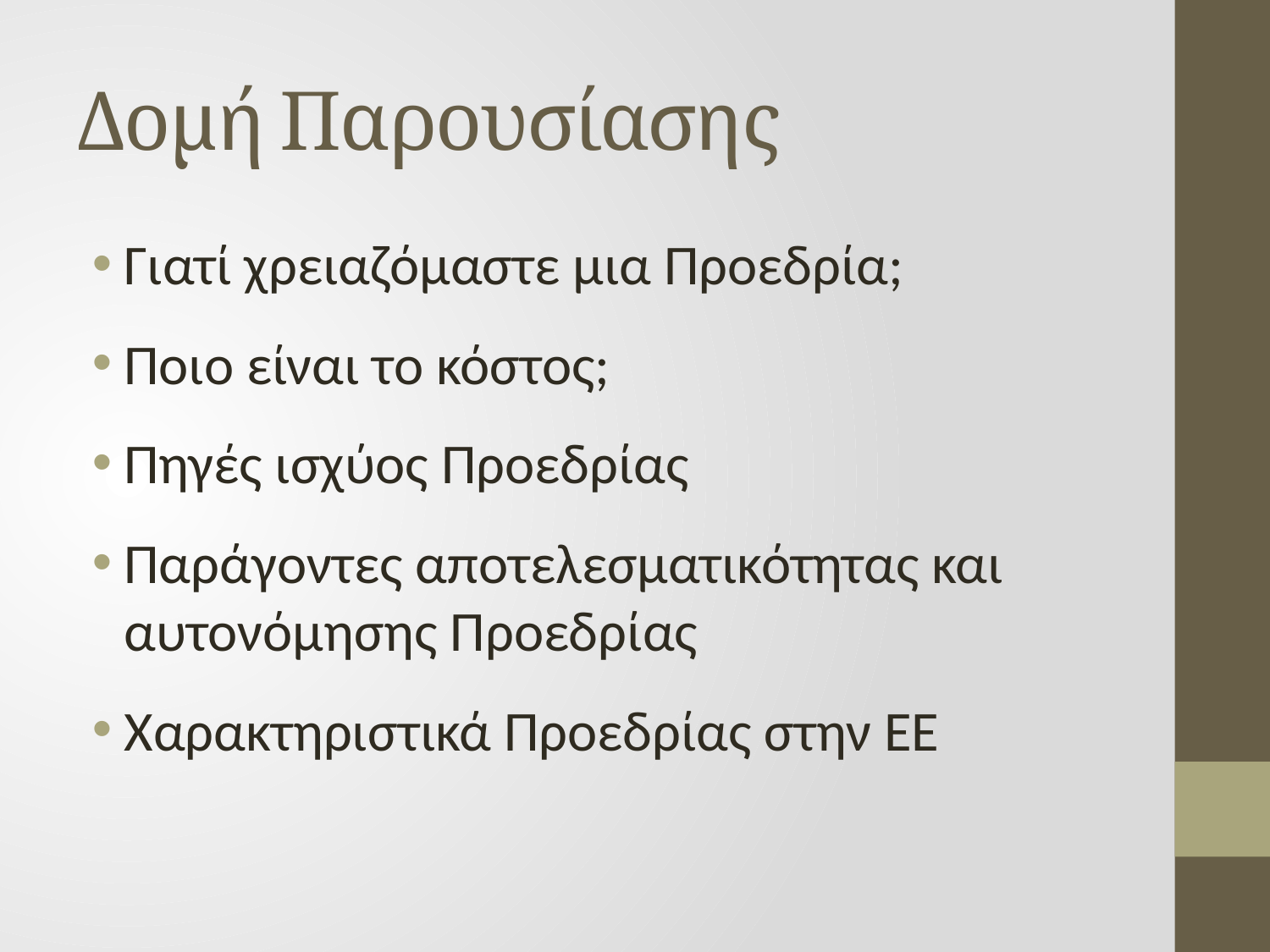

# Δομή Παρουσίασης
Γιατί χρειαζόμαστε μια Προεδρία;
Ποιο είναι το κόστος;
Πηγές ισχύος Προεδρίας
Παράγοντες αποτελεσματικότητας και αυτονόμησης Προεδρίας
Χαρακτηριστικά Προεδρίας στην ΕΕ